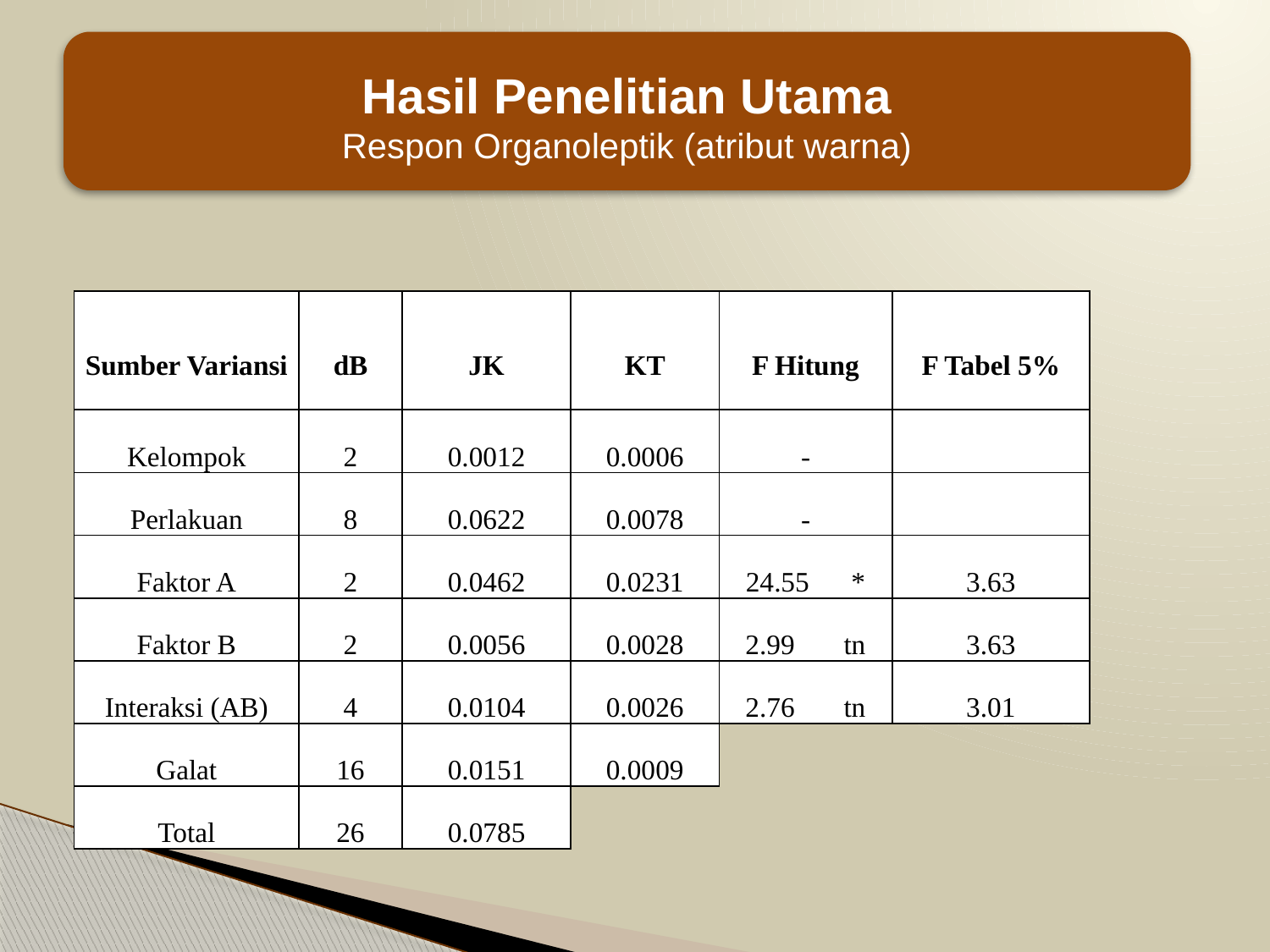

Hasil Penelitian Utama
Respon Organoleptik (atribut warna)
#
| Sumber Variansi | dB | JK | KT | F Hitung | F Tabel 5% |
| --- | --- | --- | --- | --- | --- |
| Kelompok | 2 | 0.0012 | 0.0006 | - |  |
| Perlakuan | 8 | 0.0622 | 0.0078 | - |  |
| Faktor A | 2 | 0.0462 | 0.0231 | 24.55 \* | 3.63 |
| Faktor B | 2 | 0.0056 | 0.0028 | 2.99 tn | 3.63 |
| Interaksi (AB) | 4 | 0.0104 | 0.0026 | 2.76 tn | 3.01 |
| Galat | 16 | 0.0151 | 0.0009 |  |  |
| Total | 26 | 0.0785 |  |  |  |